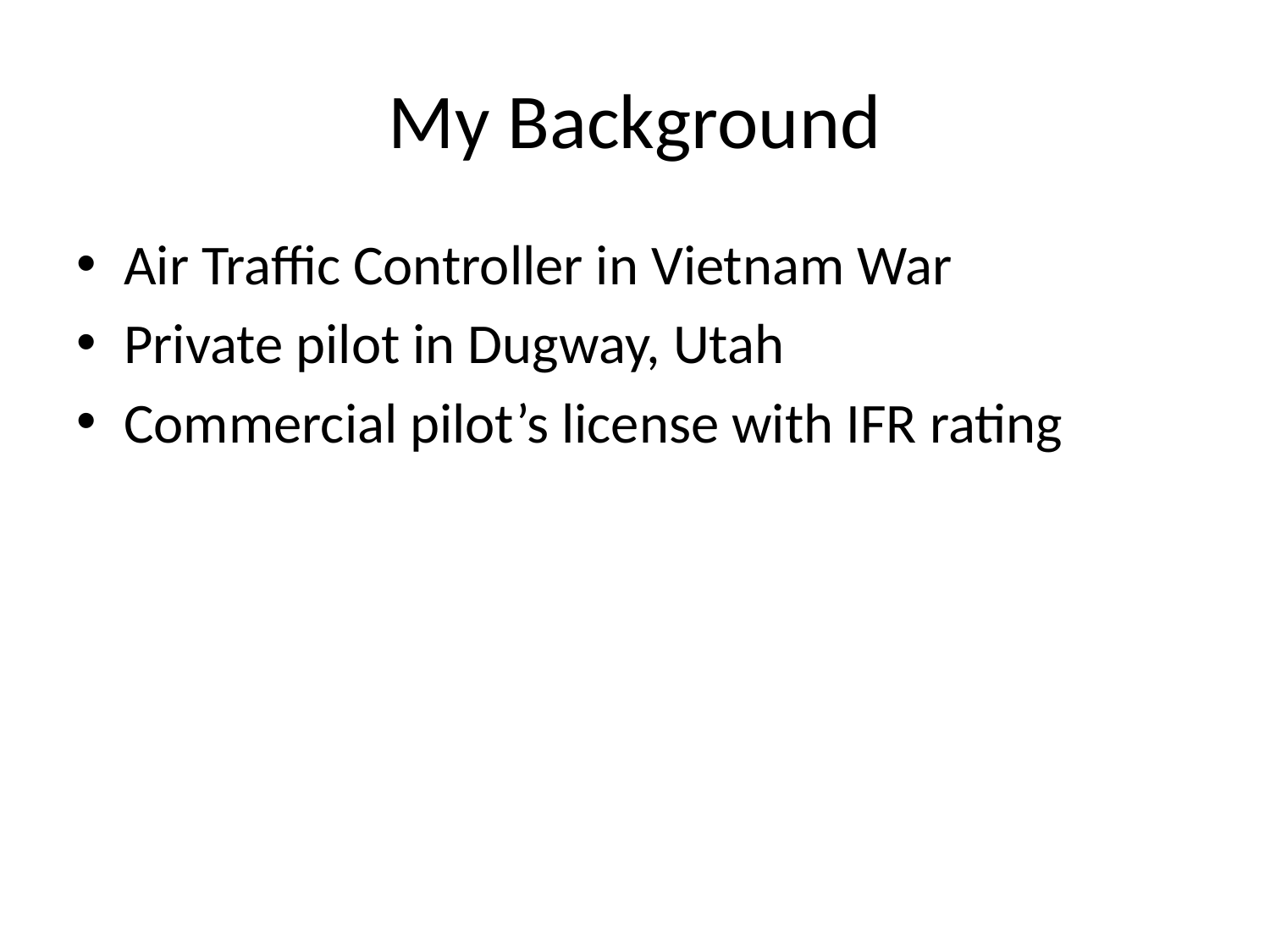

# My Background
Air Traffic Controller in Vietnam War
Private pilot in Dugway, Utah
Commercial pilot’s license with IFR rating